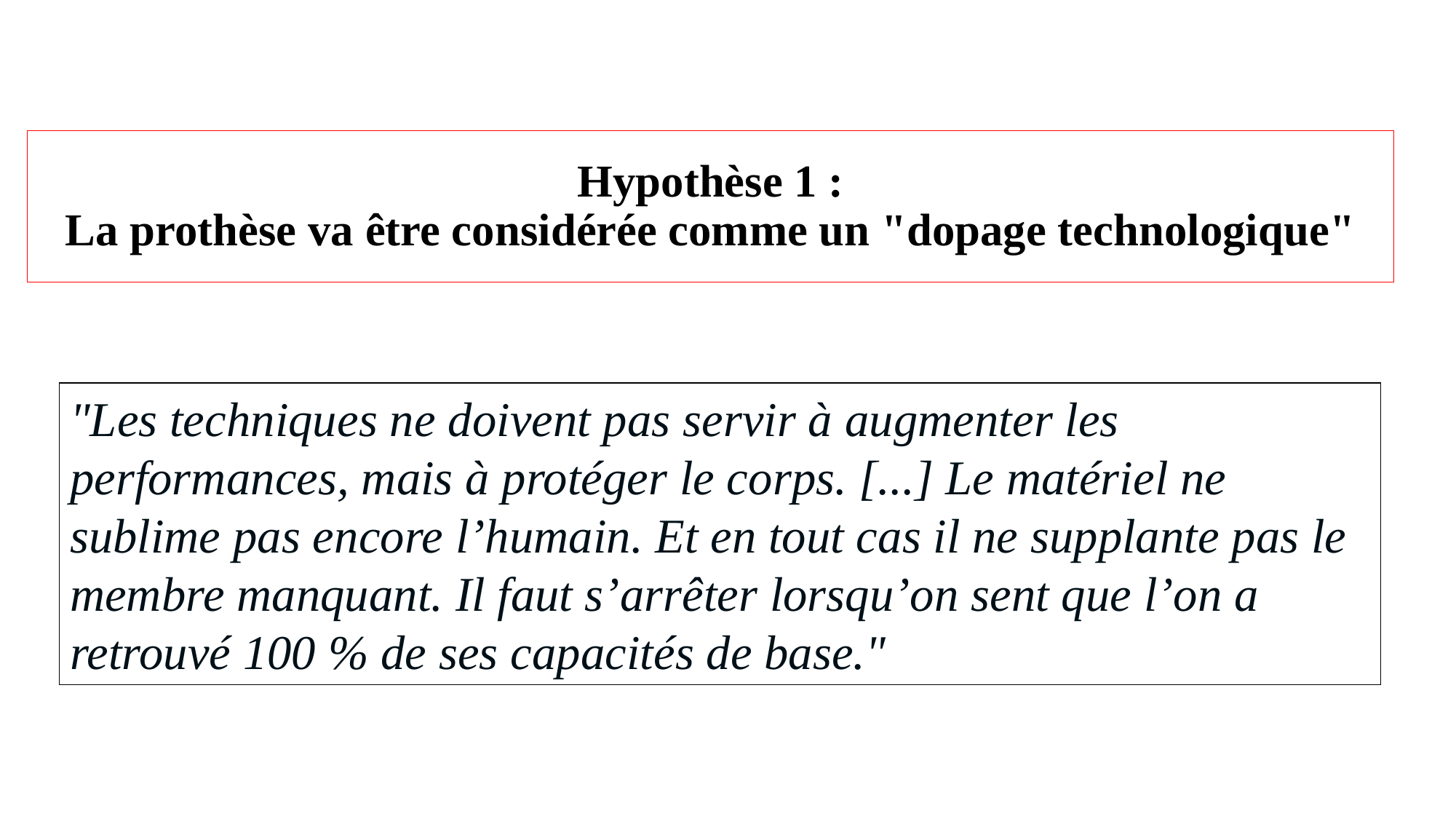

# Hypothèse 1 : La prothèse va être considérée comme un "dopage technologique"
"Les techniques ne doivent pas servir à augmenter les performances, mais à protéger le corps. [...] Le matériel ne sublime pas encore l’humain. Et en tout cas il ne supplante pas le membre manquant. Il faut s’arrêter lorsqu’on sent que l’on a retrouvé 100 % de ses capacités de base."